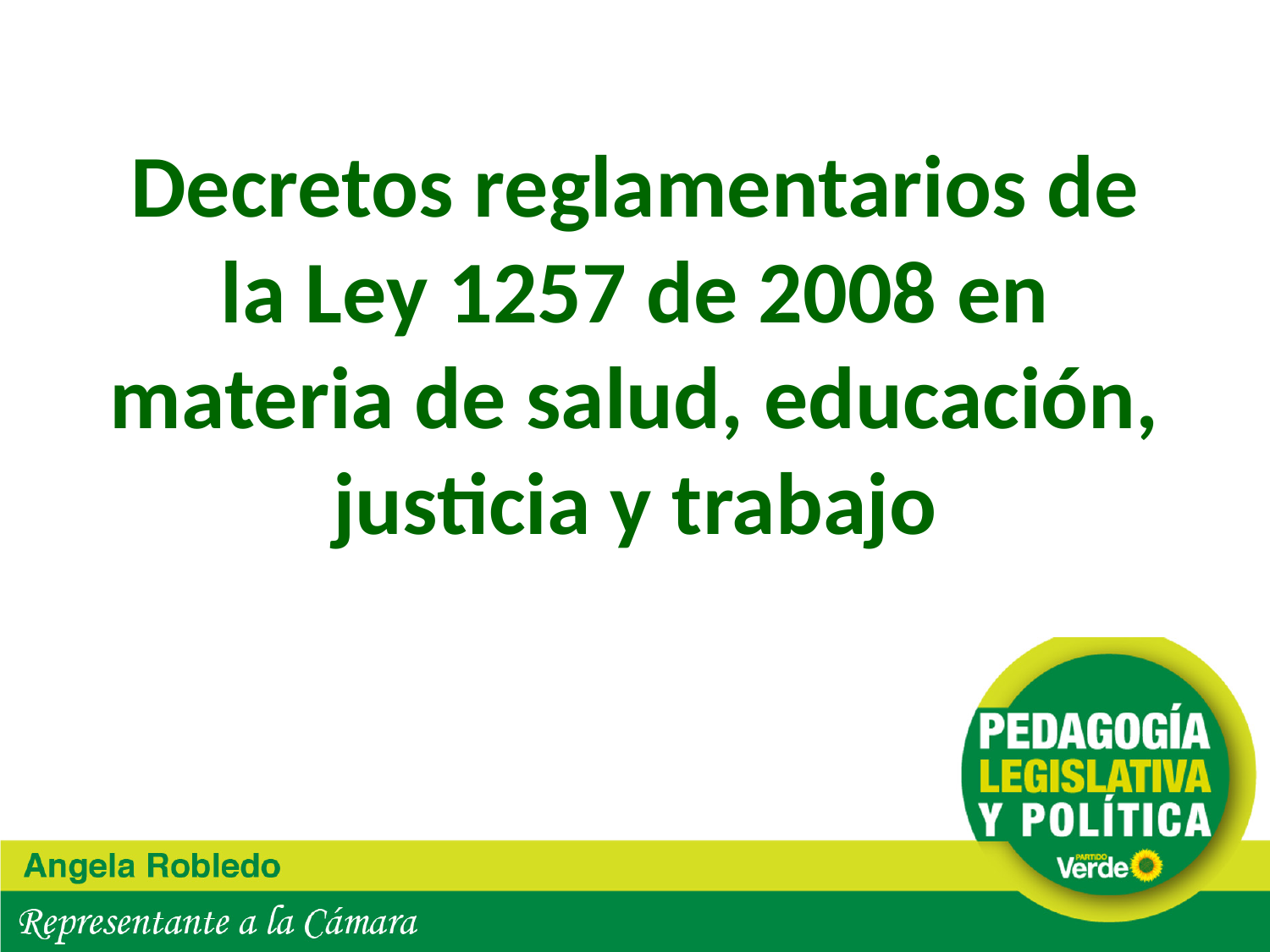

# Decretos reglamentarios de la Ley 1257 de 2008 en materia de salud, educación, justicia y trabajo